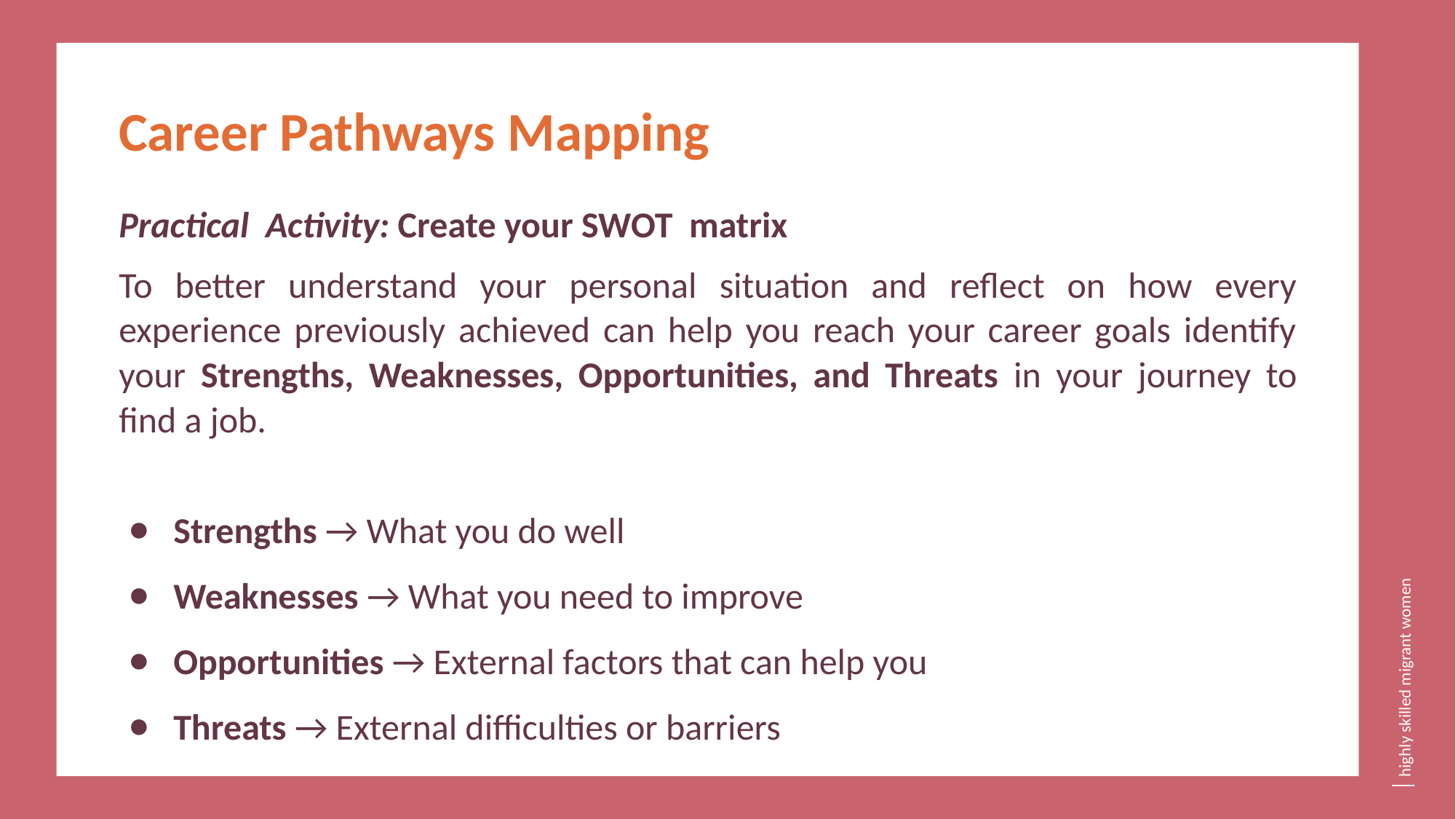

Career Pathways Mapping
Practical  Activity: Create your SWOT  matrix

To better understand your personal situation and reflect on how every experience previously achieved can help you reach your career goals identify your Strengths, Weaknesses, Opportunities, and Threats in your journey to find a job.

Strengths → What you do well
Weaknesses → What you need to improve
Opportunities → External factors that can help you
Threats → External difficulties or barriers